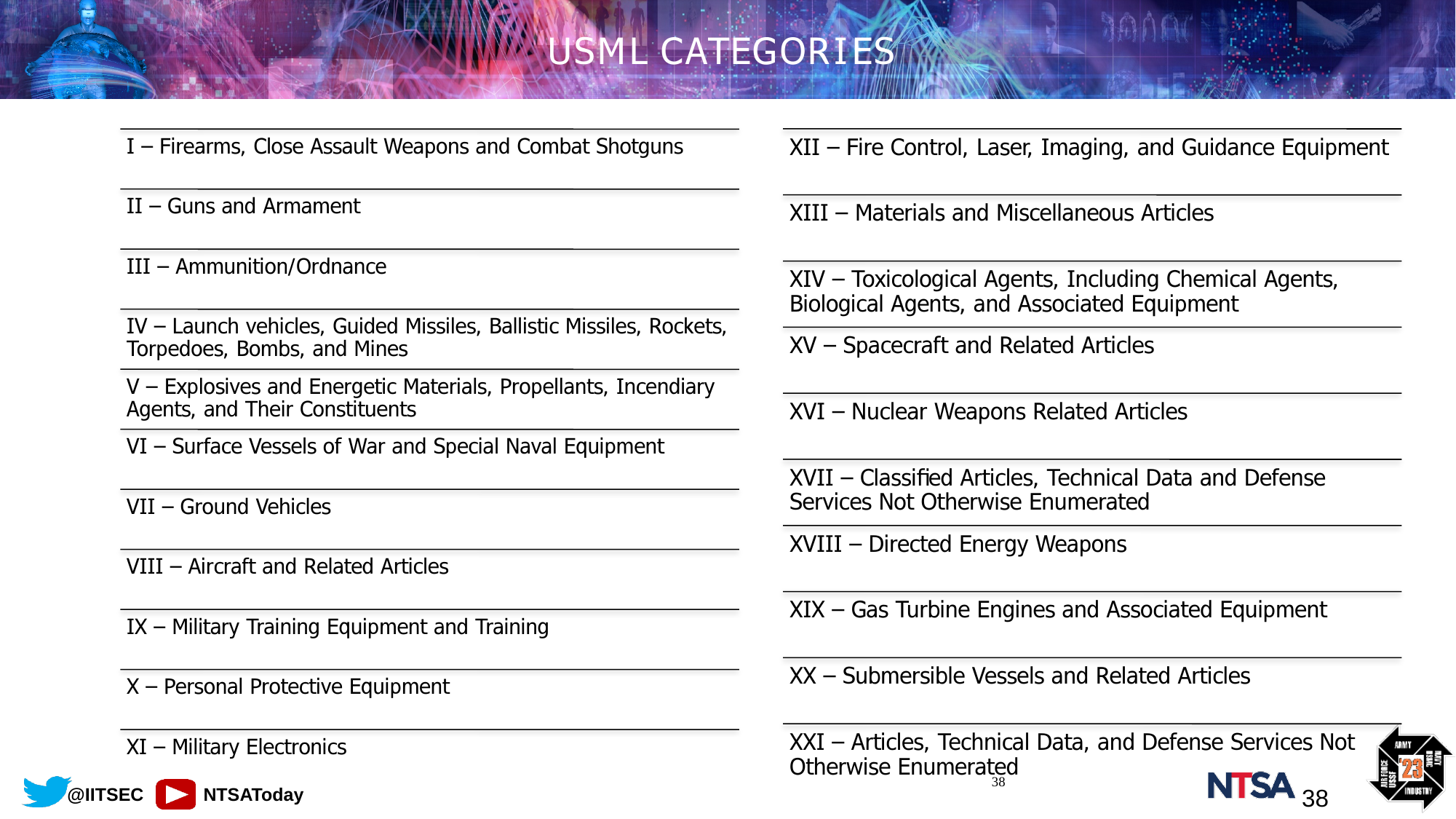

# USML CATEGORIES
XII – Fire Control, Laser, Imaging, and Guidance Equipment
XIII – Materials and Miscellaneous Articles
XIV – Toxicological Agents, Including Chemical Agents, Biological Agents, and Associated Equipment
XV – Spacecraft and Related Articles
XVI – Nuclear Weapons Related Articles
XVII – Classified Articles, Technical Data and Defense Services Not Otherwise Enumerated
XVIII – Directed Energy Weapons
XIX – Gas Turbine Engines and Associated Equipment
XX – Submersible Vessels and Related Articles
XXI – Articles, Technical Data, and Defense Services Not Otherwise Enumerated
I – Firearms, Close Assault Weapons and Combat Shotguns
II – Guns and Armament
III – Ammunition/Ordnance
IV – Launch vehicles, Guided Missiles, Ballistic Missiles, Rockets, Torpedoes, Bombs, and Mines
V – Explosives and Energetic Materials, Propellants, Incendiary Agents, and Their Constituents
VI – Surface Vessels of War and Special Naval Equipment
VII – Ground Vehicles
VIII – Aircraft and Related Articles
IX – Military Training Equipment and Training
X – Personal Protective Equipment
XI – Military Electronics
38
38